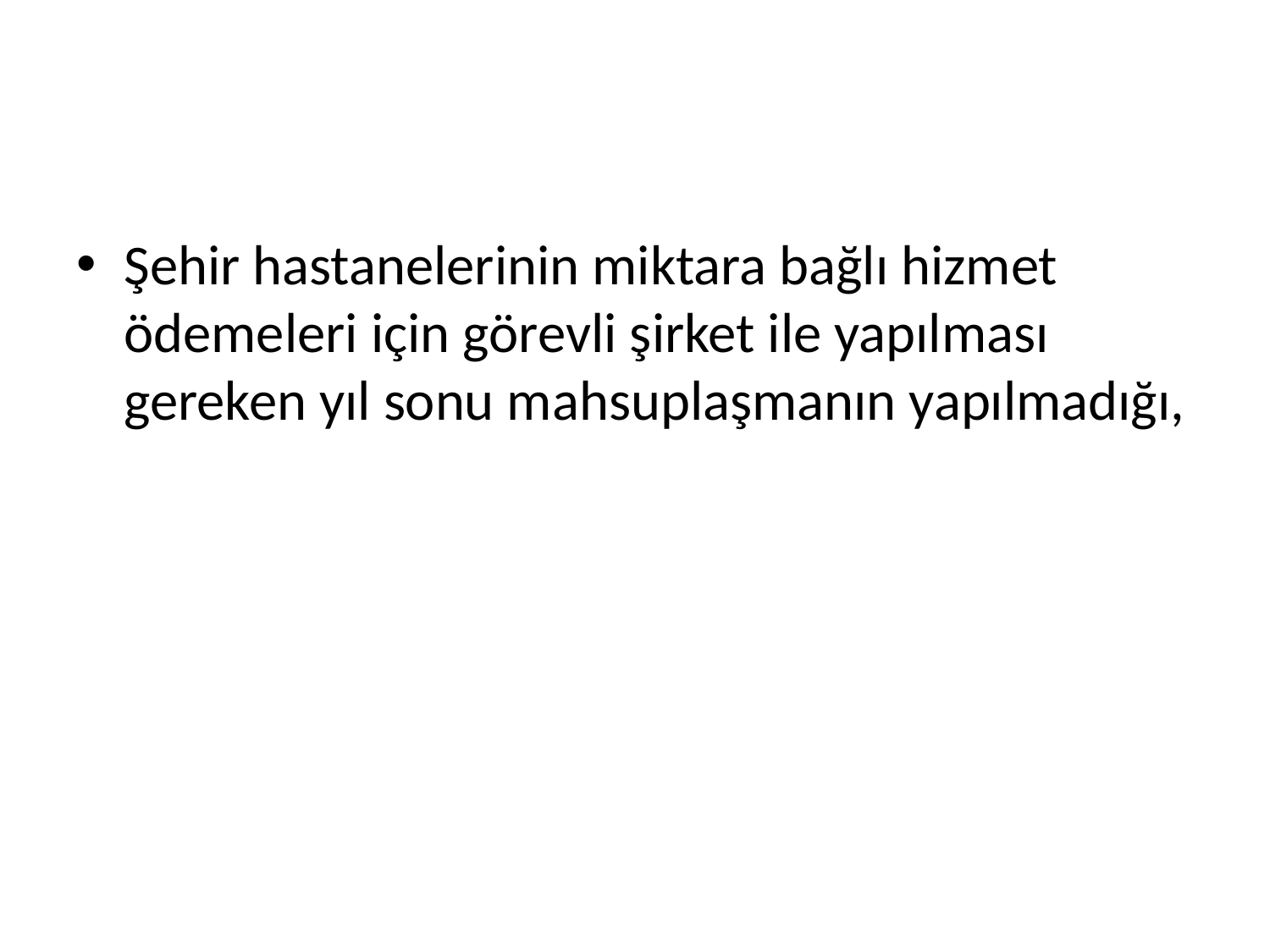

#
Şehir hastanelerinin miktara bağlı hizmet ödemeleri için görevli şirket ile yapılması gereken yıl sonu mahsuplaşmanın yapılmadığı,